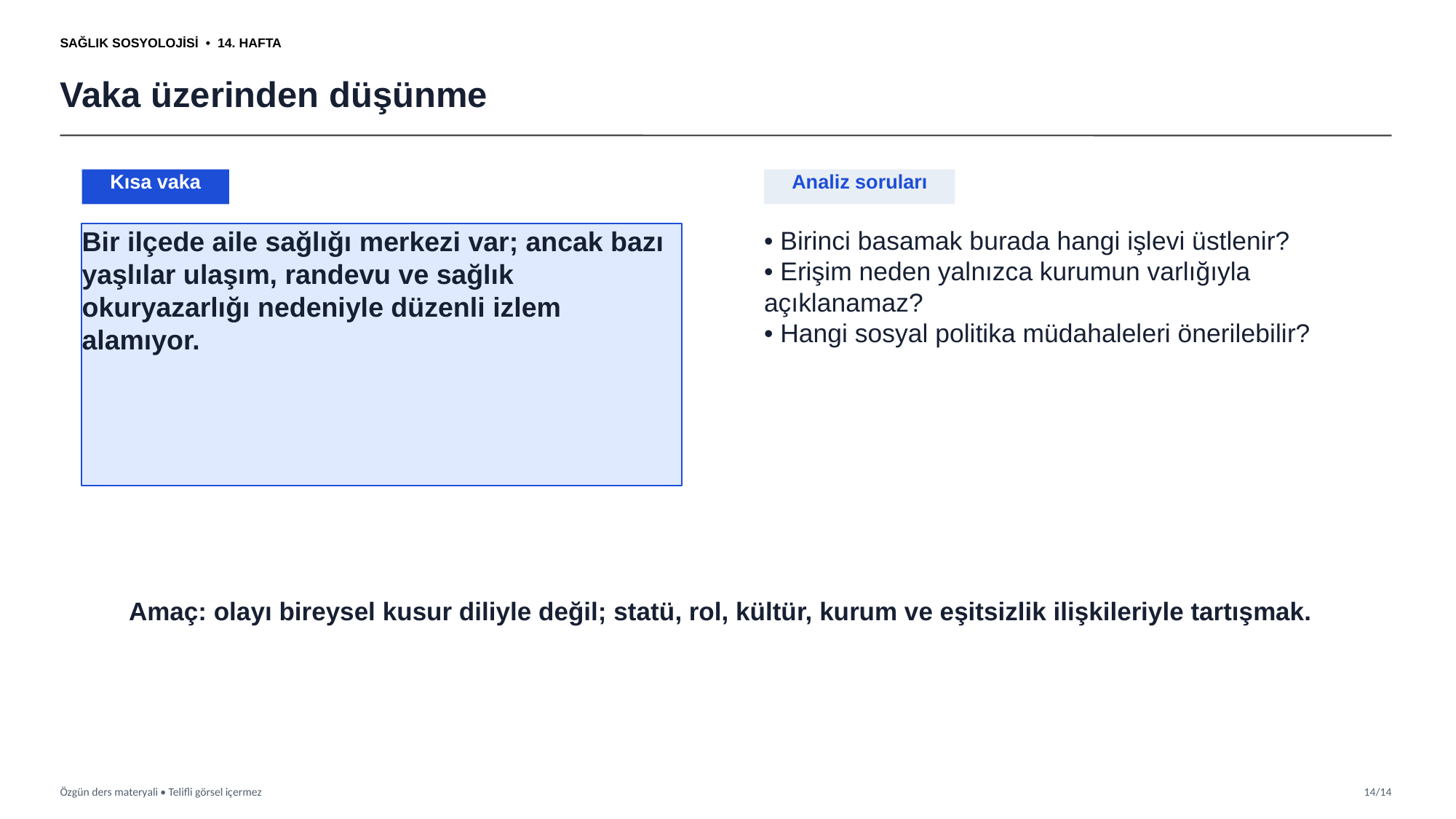

SAĞLIK SOSYOLOJİSİ  •  14. HAFTA
Vaka üzerinden düşünme

Kısa vaka
Analiz soruları
Bir ilçede aile sağlığı merkezi var; ancak bazı yaşlılar ulaşım, randevu ve sağlık okuryazarlığı nedeniyle düzenli izlem alamıyor.
• Birinci basamak burada hangi işlevi üstlenir?
• Erişim neden yalnızca kurumun varlığıyla açıklanamaz?
• Hangi sosyal politika müdahaleleri önerilebilir?
Amaç: olayı bireysel kusur diliyle değil; statü, rol, kültür, kurum ve eşitsizlik ilişkileriyle tartışmak.
Özgün ders materyali • Telifli görsel içermez
14/14